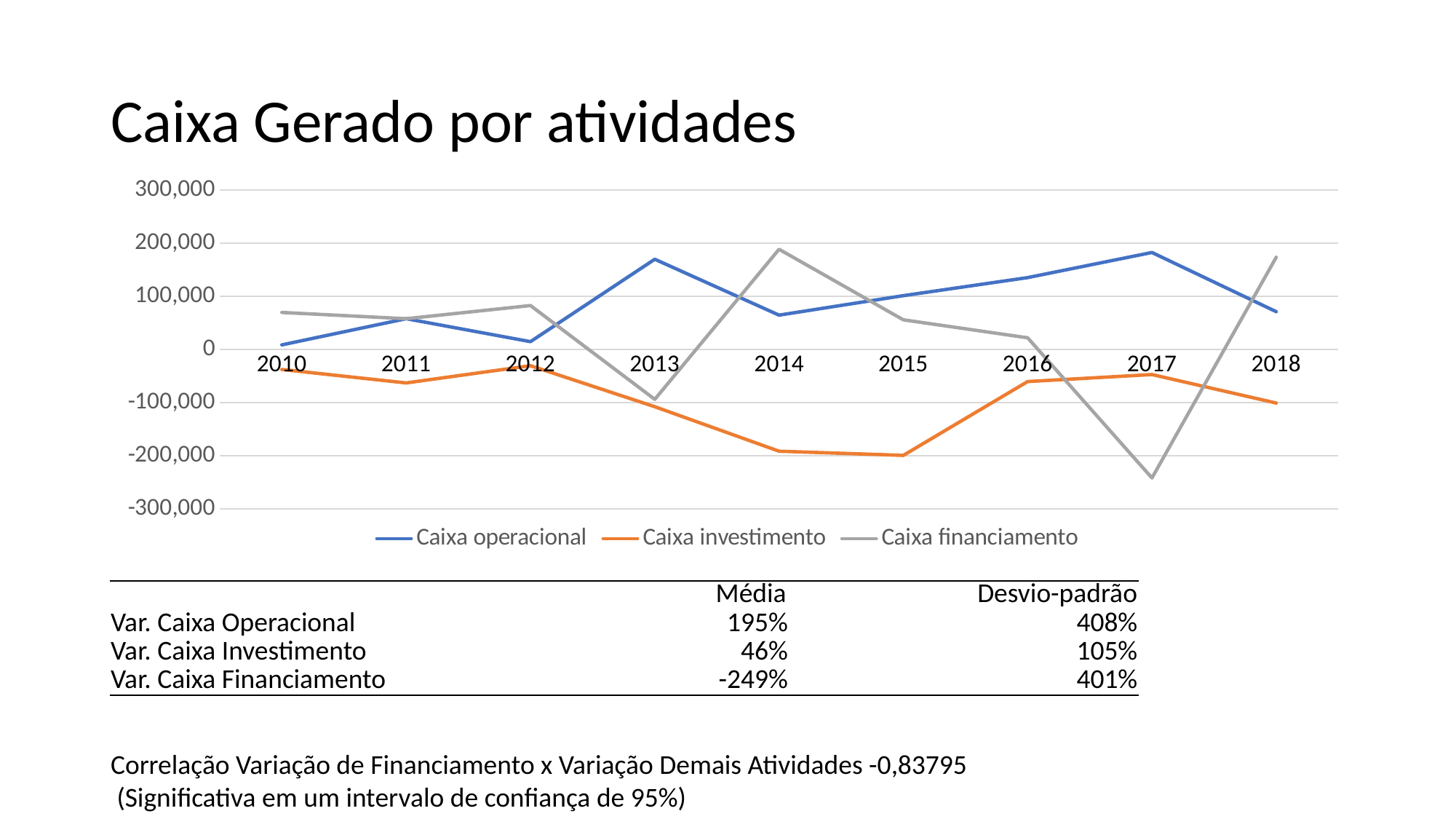

# Caixa Gerado por atividades

### Chart

| Category | Caixa operacional | Caixa investimento | Caixa financiamento |
|---|---|---|---|
| 2010 | 8586.0 | -37754.0 | 69599.0 |
| 2011 | 57887.0 | -63110.0 | 57866.0 |
| 2012 | 14651.0 | -30707.0 | 82654.0 |
| 2013 | 169767.0 | -107878.0 | -94058.0 |
| 2014 | 64579.0 | -191623.0 | 188503.0 |
| 2015 | 101191.0 | -199467.0 | 55759.0 |
| 2016 | 135215.0 | -60526.0 | 21938.0 |
| 2017 | 182442.0 | -47369.0 | -241988.0 |
| 2018 | 71041.0 | -100978.0 | 173662.0 |
|  | Média | Desvio-padrão |
| --- | --- | --- |
| Var. Caixa Operacional | 195% | 408% |
| Var. Caixa Investimento | 46% | 105% |
| Var. Caixa Financiamento | -249% | 401% |
Correlação Variação de Financiamento x Variação Demais Atividades -0,83795
 (Significativa em um intervalo de confiança de 95%)